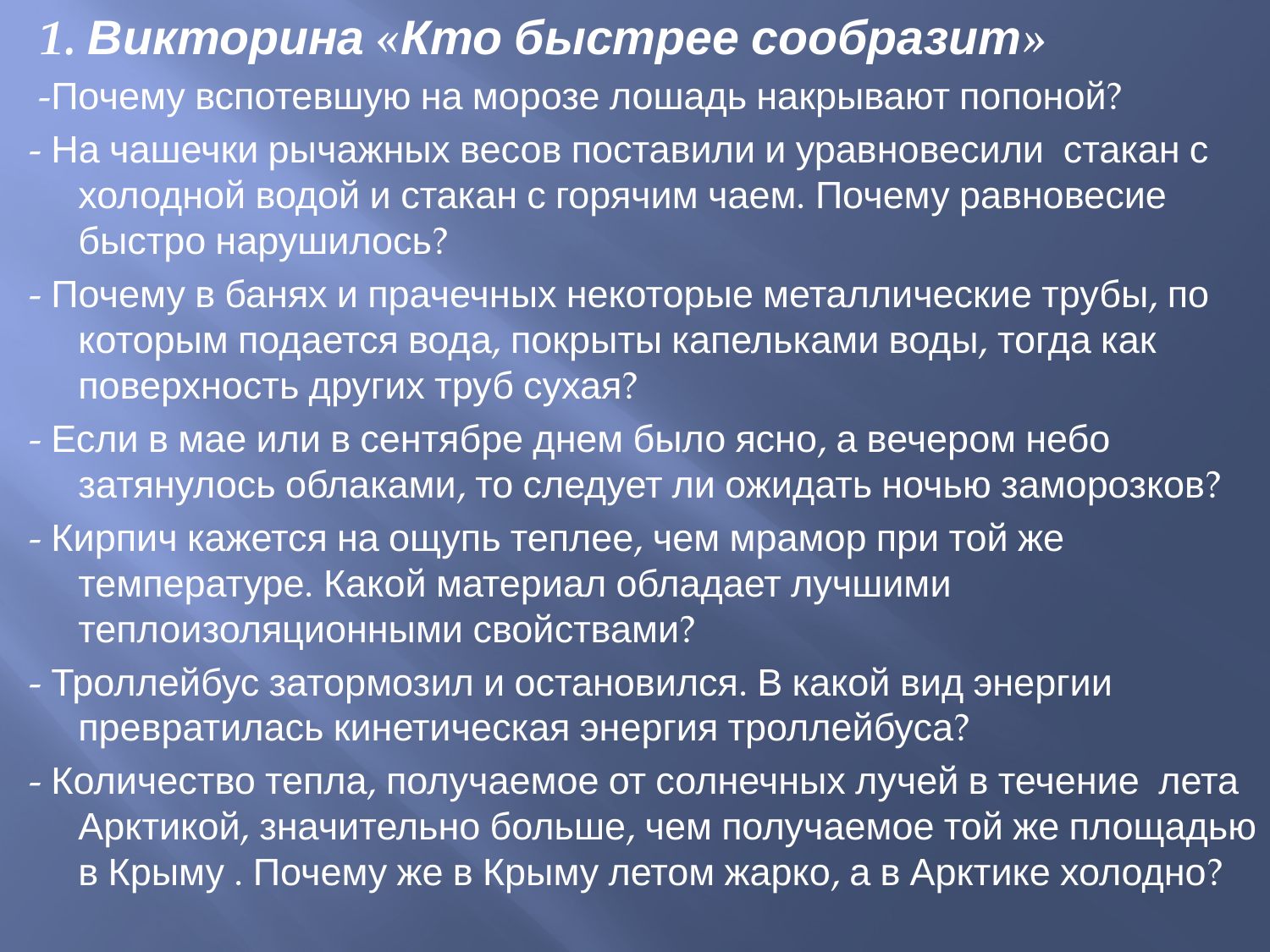

1. Викторина «Кто быстрее сообразит»
 -Почему вспотевшую на морозе лошадь накрывают попоной?
- На чашечки рычажных весов поставили и уравновесили  стакан с холодной водой и стакан с горячим чаем. Почему равновесие быстро нарушилось?
- Почему в банях и прачечных некоторые металлические трубы, по которым подается вода, покрыты капельками воды, тогда как поверхность других труб сухая?
- Если в мае или в сентябре днем было ясно, а вечером небо затянулось облаками, то следует ли ожидать ночью заморозков?
- Кирпич кажется на ощупь теплее, чем мрамор при той же температуре. Какой материал обладает лучшими теплоизоляционными свойствами?
- Троллейбус затормозил и остановился. В какой вид энергии превратилась кинетическая энергия троллейбуса?
- Количество тепла, получаемое от солнечных лучей в течение  лета Арктикой, значительно больше, чем получаемое той же площадью в Крыму . Почему же в Крыму летом жарко, а в Арктике холодно?